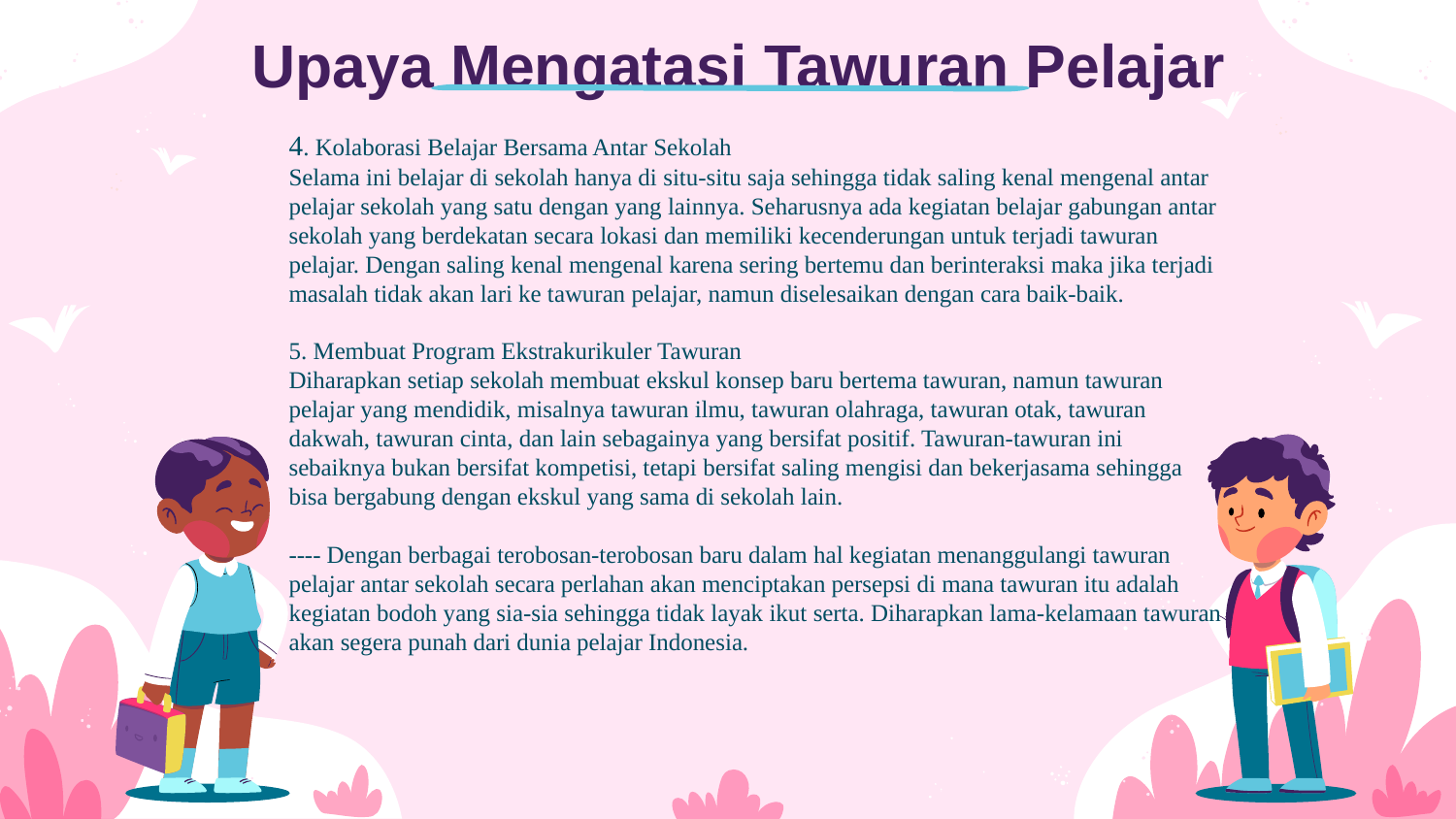

# Upaya Mengatasi Tawuran Pelajar

4. Kolaborasi Belajar Bersama Antar Sekolah
Selama ini belajar di sekolah hanya di situ-situ saja sehingga tidak saling kenal mengenal antar pelajar sekolah yang satu dengan yang lainnya. Seharusnya ada kegiatan belajar gabungan antar sekolah yang berdekatan secara lokasi dan memiliki kecenderungan untuk terjadi tawuran pelajar. Dengan saling kenal mengenal karena sering bertemu dan berinteraksi maka jika terjadi masalah tidak akan lari ke tawuran pelajar, namun diselesaikan dengan cara baik-baik.
5. Membuat Program Ekstrakurikuler Tawuran
Diharapkan setiap sekolah membuat ekskul konsep baru bertema tawuran, namun tawuran pelajar yang mendidik, misalnya tawuran ilmu, tawuran olahraga, tawuran otak, tawuran dakwah, tawuran cinta, dan lain sebagainya yang bersifat positif. Tawuran-tawuran ini sebaiknya bukan bersifat kompetisi, tetapi bersifat saling mengisi dan bekerjasama sehingga bisa bergabung dengan ekskul yang sama di sekolah lain.
---- Dengan berbagai terobosan-terobosan baru dalam hal kegiatan menanggulangi tawuran pelajar antar sekolah secara perlahan akan menciptakan persepsi di mana tawuran itu adalah kegiatan bodoh yang sia-sia sehingga tidak layak ikut serta. Diharapkan lama-kelamaan tawuran akan segera punah dari dunia pelajar Indonesia.